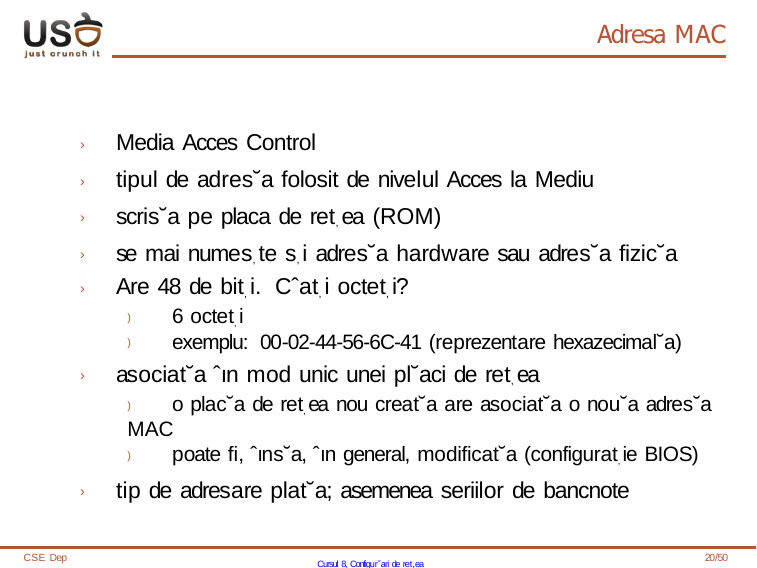

# Adresa MAC

›  Media Acces Control
›  tipul de adres˘a folosit de nivelul Acces la Mediu
›  scris˘a pe placa de ret, ea (ROM)
›  se mai numes, te s, i adres˘a hardware sau adres˘a fizic˘a
›  Are 48 de bit, i.  Cˆat, i octet, i?
)   6 octet, i
)   exemplu:  00-02-44-56-6C-41 (reprezentare hexazecimal˘a)
›  asociat˘a ˆın mod unic unei pl˘aci de ret, ea
)   o plac˘a de ret, ea nou creat˘a are asociat˘a o nou˘a adres˘a MAC
)   poate fi, ˆıns˘a, ˆın general, modificat˘a (configurat, ie BIOS)
›  tip de adresare plat˘a; asemenea seriilor de bancnote

CSE Dep
Cursul 8, Configur˘ari de ret,ea
20/50